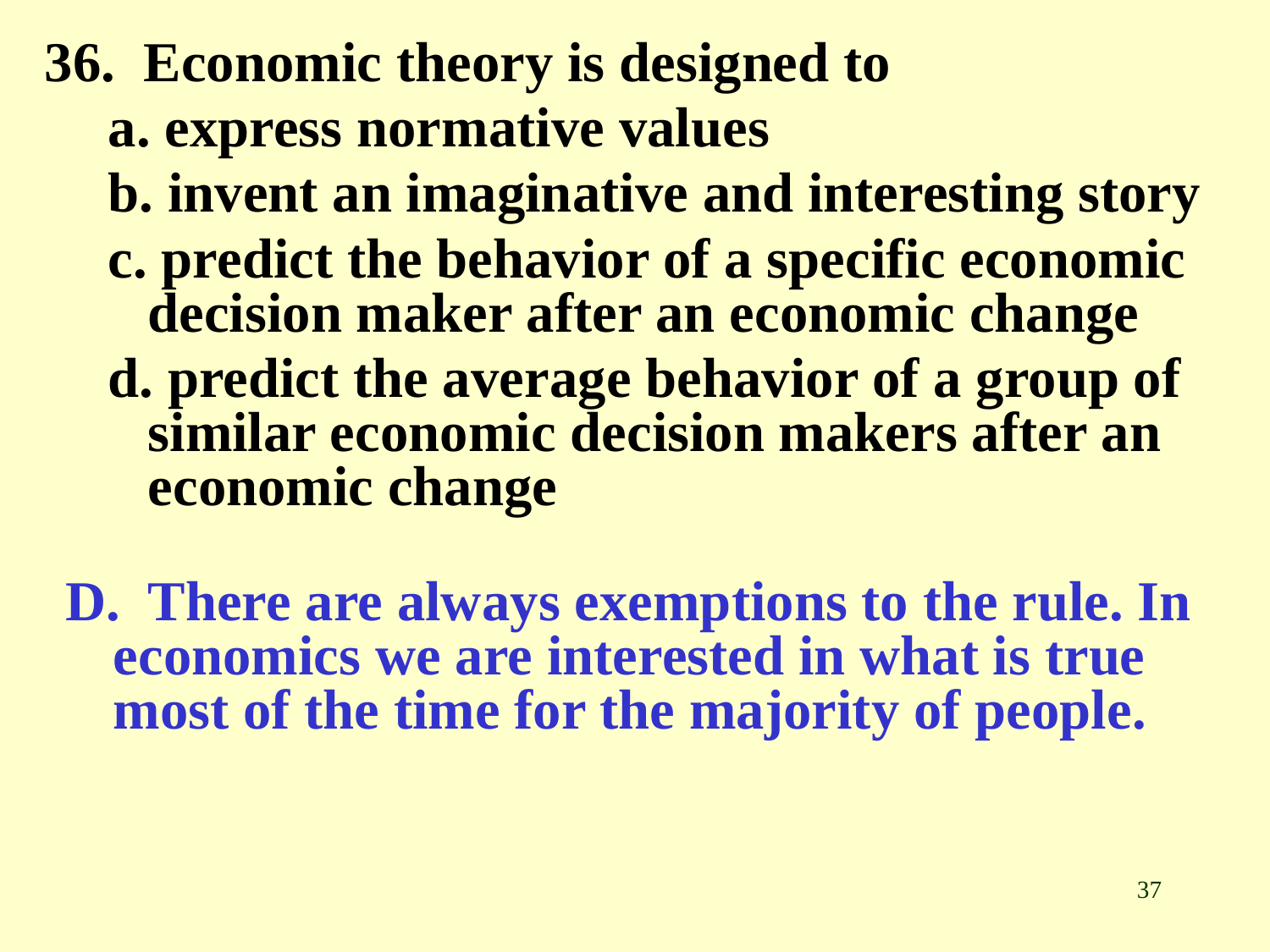

36.  Economic theory is designed to
a. express normative values
b. invent an imaginative and interesting story
c. predict the behavior of a specific economic decision maker after an economic change
d. predict the average behavior of a group of similar economic decision makers after an economic change
D.  There are always exemptions to the rule. In economics we are interested in what is true most of the time for the majority of people.
37